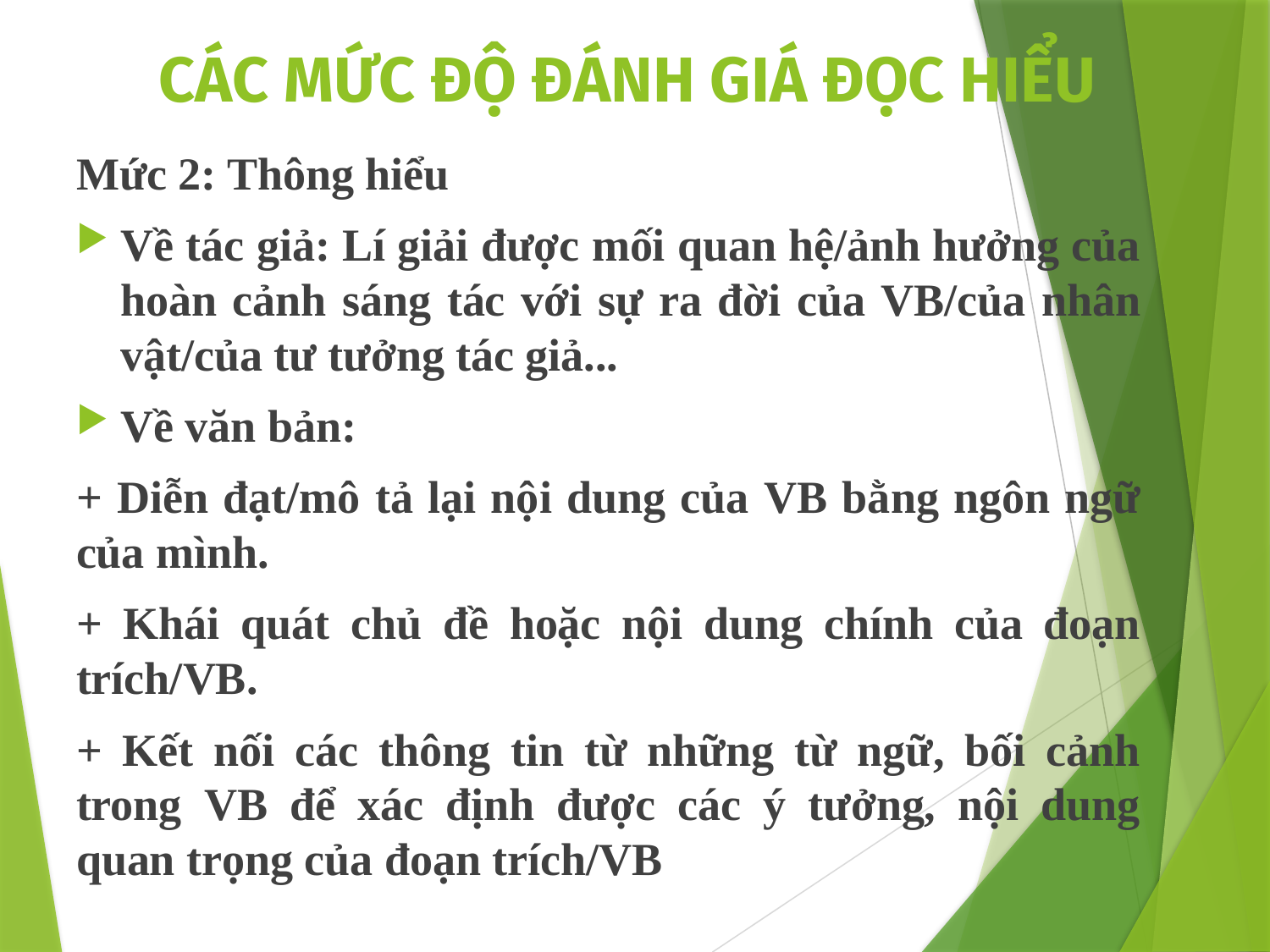

# CÁC MỨC ĐỘ ĐÁNH GIÁ ĐỌC HIỂU
Mức 2: Thông hiểu
Về tác giả: Lí giải được mối quan hệ/ảnh hưởng của hoàn cảnh sáng tác với sự ra đời của VB/của nhân vật/của tư tưởng tác giả...
Về văn bản:
+ Diễn đạt/mô tả lại nội dung của VB bằng ngôn ngữ của mình.
+ Khái quát chủ đề hoặc nội dung chính của đoạn trích/VB.
+ Kết nối các thông tin từ những từ ngữ, bối cảnh trong VB để xác định được các ý tưởng, nội dung quan trọng của đoạn trích/VB